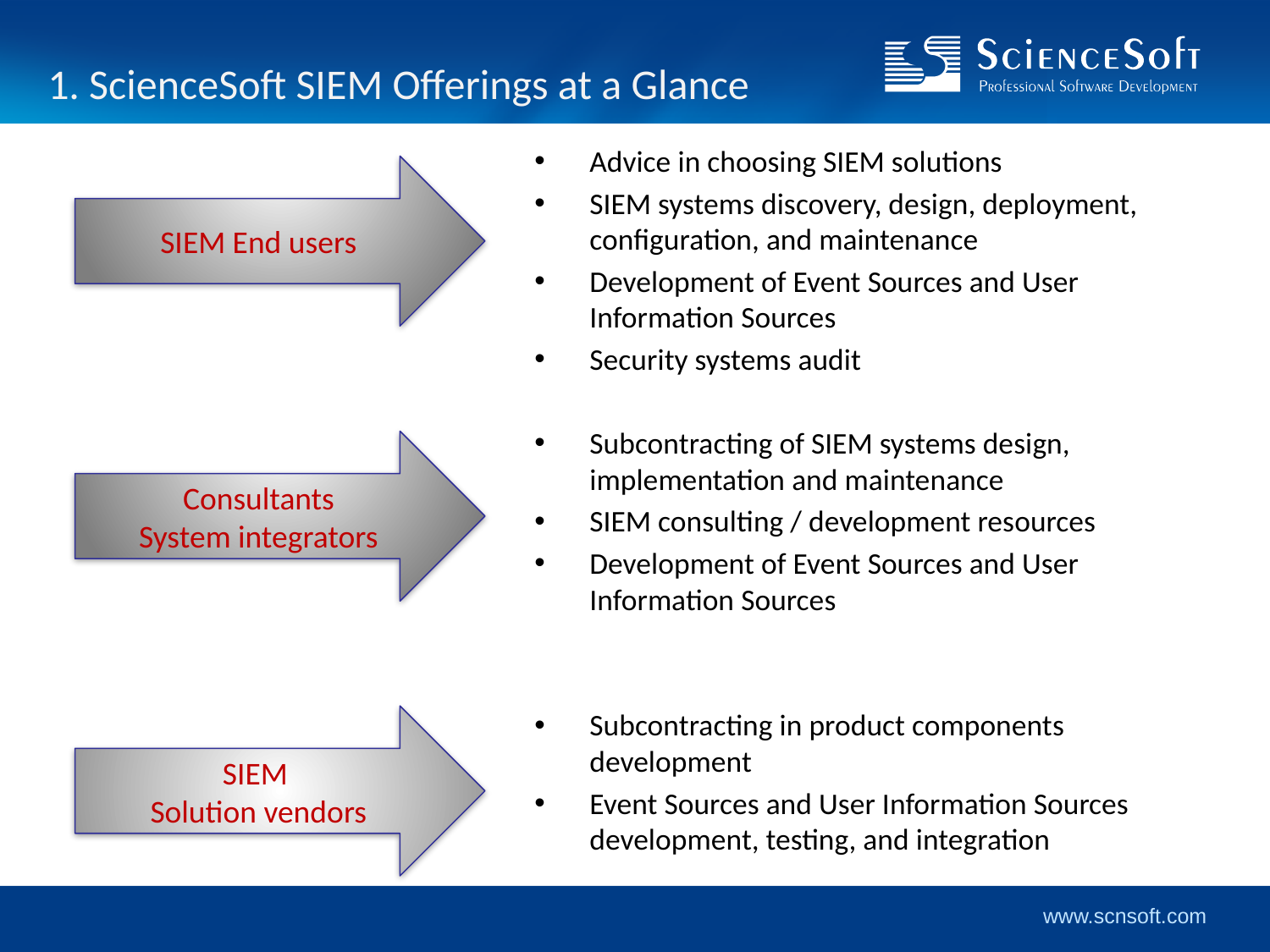

# 1. ScienceSoft SIEM Offerings at a Glance
Advice in choosing SIEM solutions
SIEM systems discovery, design, deployment, configuration, and maintenance
Development of Event Sources and User Information Sources
Security systems audit

Subcontracting of SIEM systems design, implementation and maintenance
SIEM consulting / development resources
Development of Event Sources and User Information Sources

Subcontracting in product components development
Event Sources and User Information Sources development, testing, and integration

SIEM End users

Consultants
System integrators
SIEM
Solution vendors